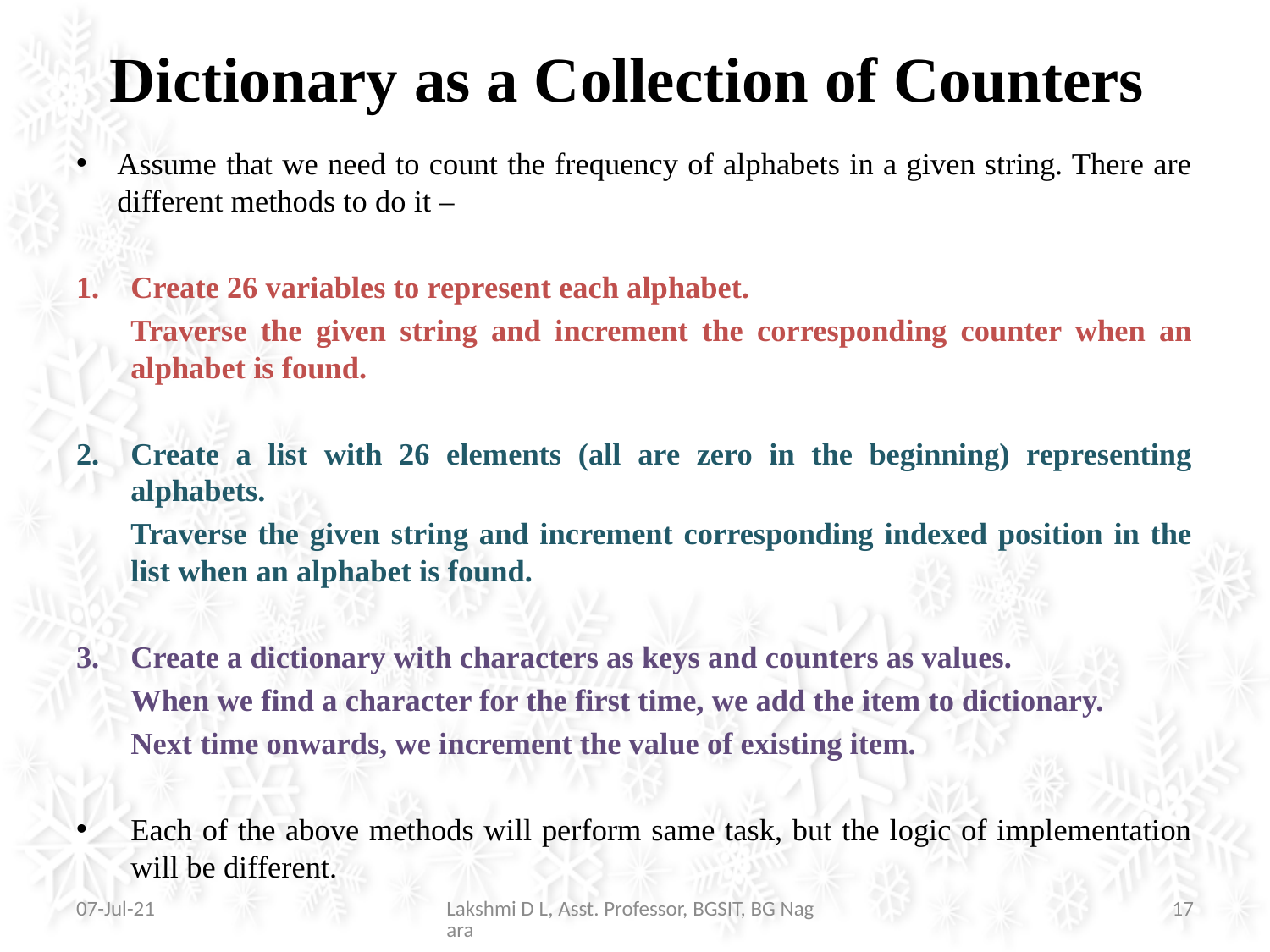

# Dictionary as a Collection of Counters
Assume that we need to count the frequency of alphabets in a given string. There are different methods to do it –

Create 26 variables to represent each alphabet.
	Traverse the given string and increment the corresponding counter when an alphabet is found.

Create a list with 26 elements (all are zero in the beginning) representing alphabets.
	Traverse the given string and increment corresponding indexed position in the list when an alphabet is found.

Create a dictionary with characters as keys and counters as values.
	When we find a character for the first time, we add the item to dictionary.
	Next time onwards, we increment the value of existing item.

Each of the above methods will perform same task, but the logic of implementation will be different.

07-Jul-21
Lakshmi D L, Asst. Professor, BGSIT, BG Nagara
17